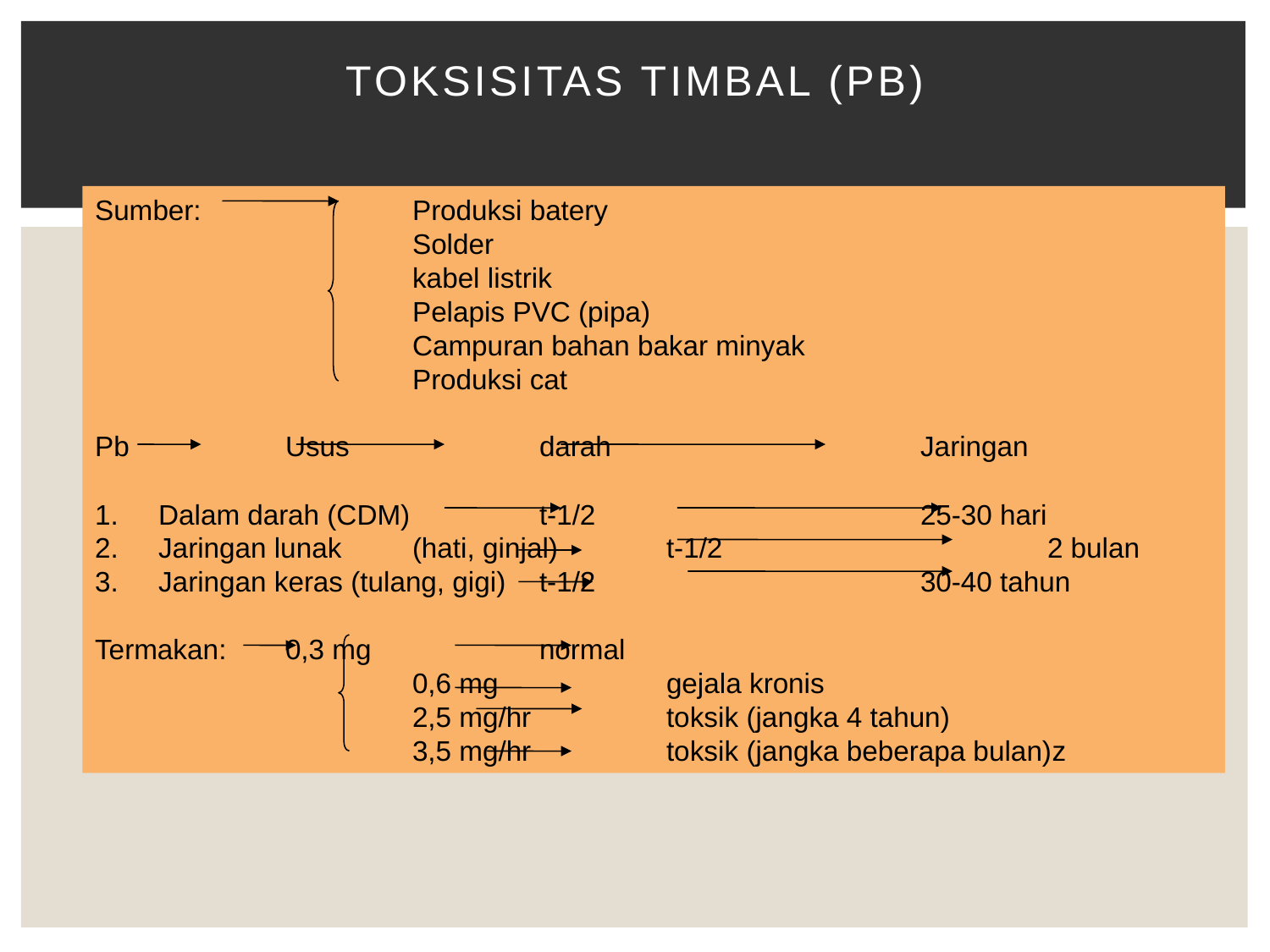

# Toksisitas timbal (Pb)
Sumber:		Produksi batery
			Solder
			kabel listrik
			Pelapis PVC (pipa)
			Campuran bahan bakar minyak
			Produksi cat

Pb		Usus		darah			Jaringan

Dalam darah (CDM)		t-1/2			25-30 hari
Jaringan lunak	(hati, ginjal)	t-1/2			2 bulan
Jaringan keras (tulang, gigi)	t-1/2			30-40 tahun

Termakan:	0,3 mg		normal
			0,6 mg		gejala kronis
			2,5 mg/hr		toksik (jangka 4 tahun)
			3,5 mg/hr		toksik (jangka beberapa bulan)z